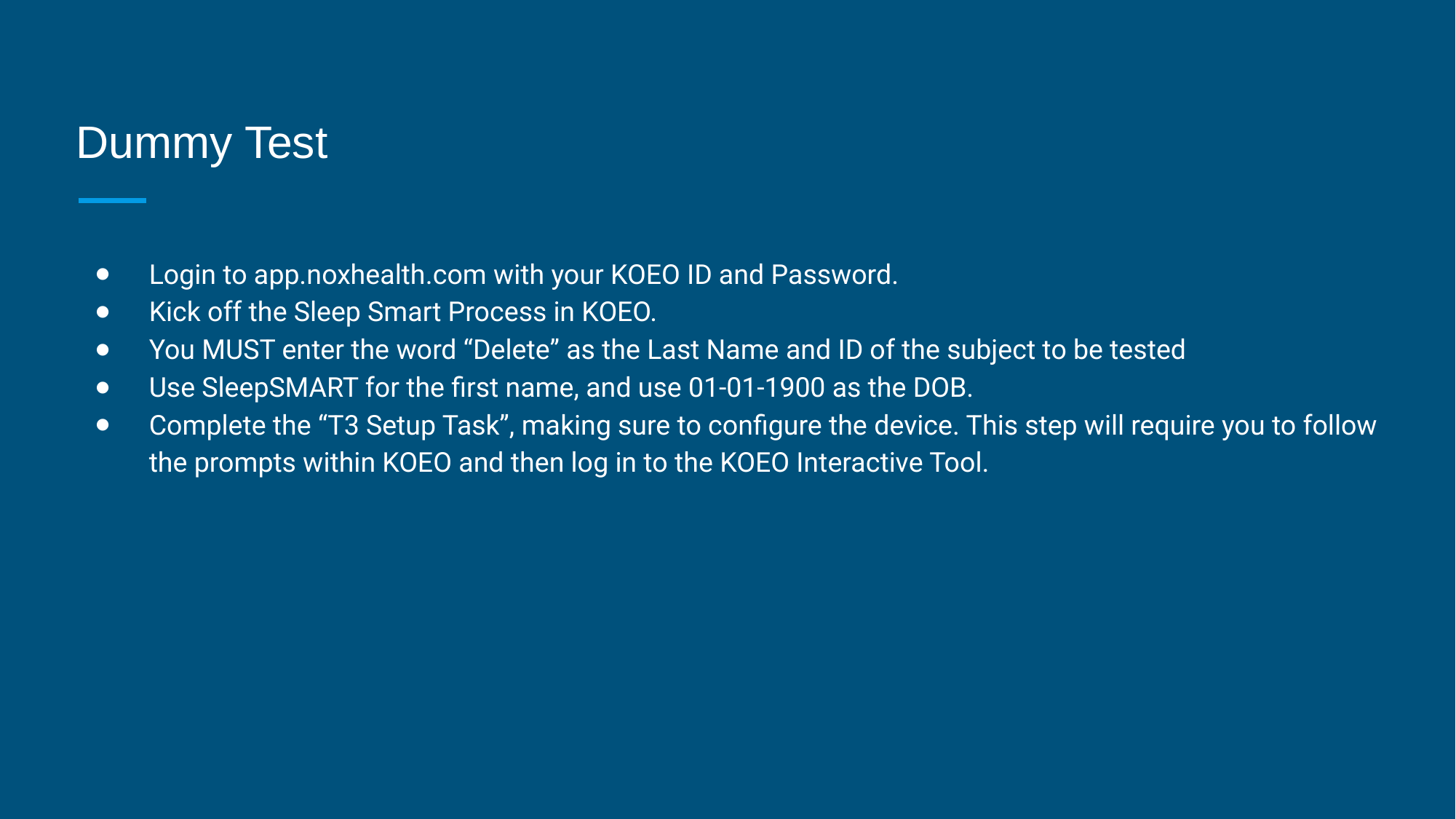

# Dummy Test
Login to app.noxhealth.com with your KOEO ID and Password.
Kick off the Sleep Smart Process in KOEO.
You MUST enter the word “Delete” as the Last Name and ID of the subject to be tested
Use SleepSMART for the first name, and use 01-01-1900 as the DOB.
Complete the “T3 Setup Task”, making sure to configure the device. This step will require you to follow the prompts within KOEO and then log in to the KOEO Interactive Tool.